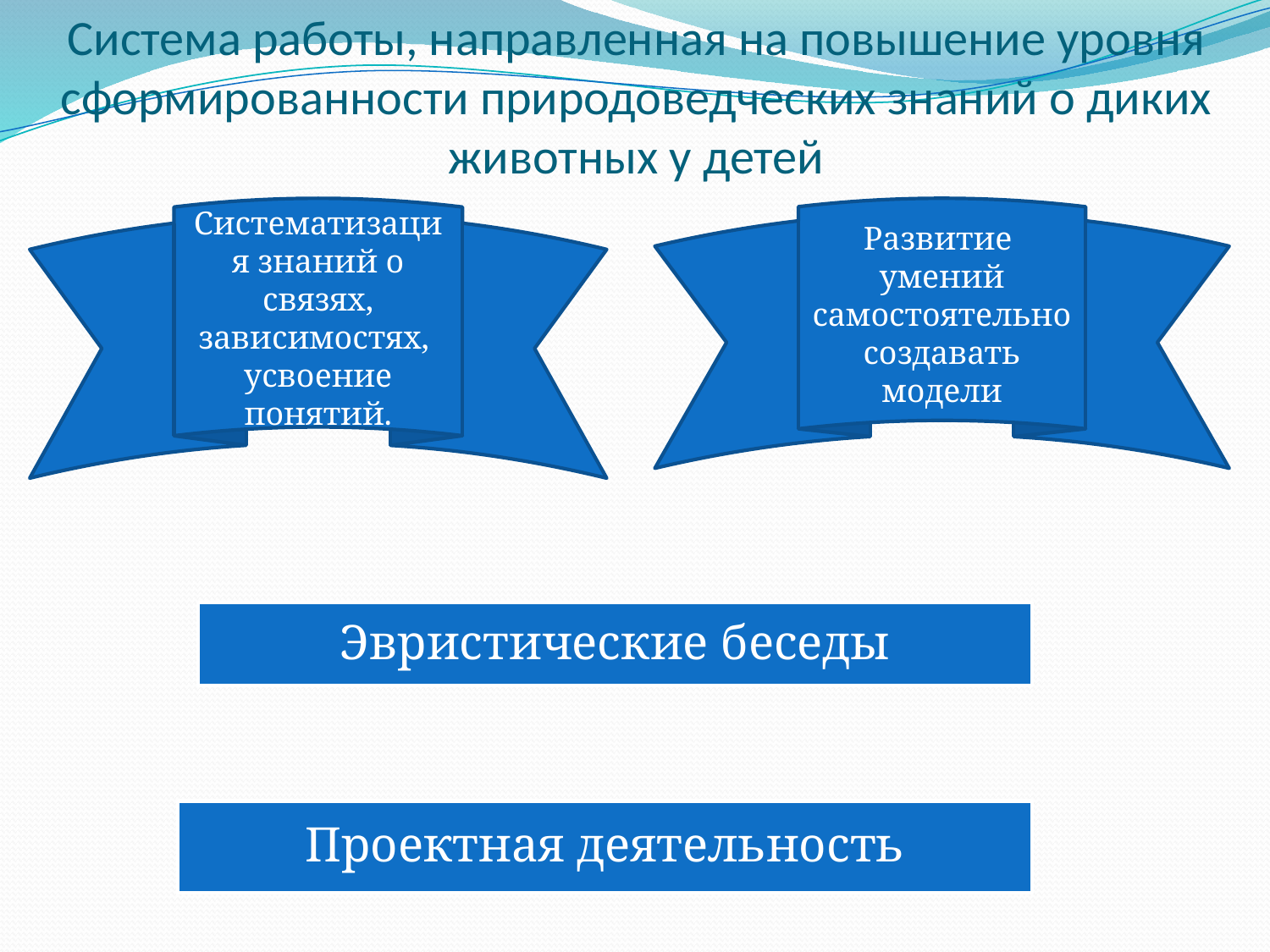

# Система работы, направленная на повышение уровня сформированности природоведческих знаний о диких животных у детей
Систематизация знаний о связях, зависимостях,  усвоение понятий.
Развитие  умений самостоятельно создавать модели
Эвристические беседы
Проектная деятельность